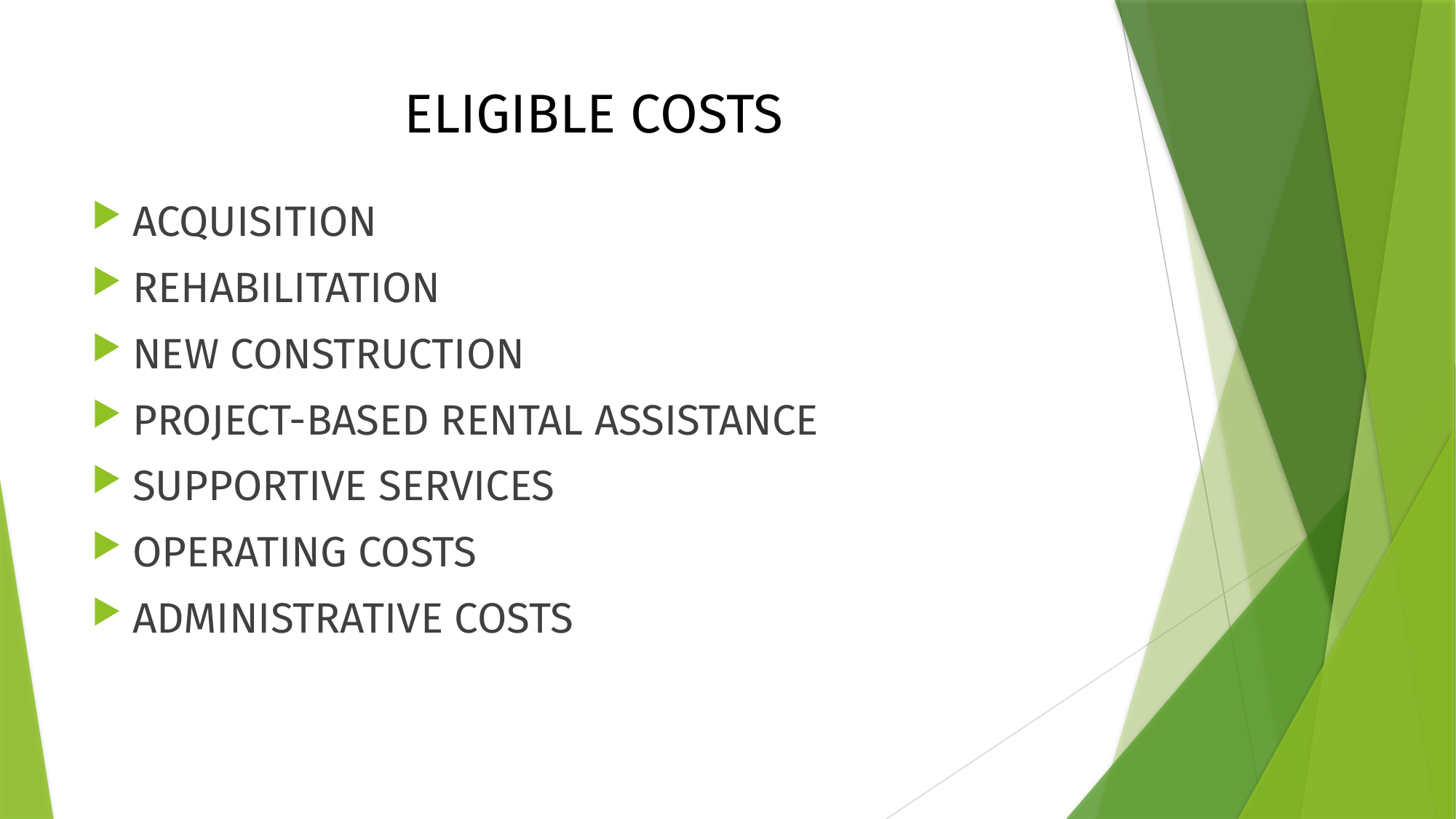

# ELIGIBLE COSTS
ACQUISITION
REHABILITATION
NEW CONSTRUCTION
PROJECT-BASED RENTAL ASSISTANCE
SUPPORTIVE SERVICES
OPERATING COSTS
ADMINISTRATIVE COSTS